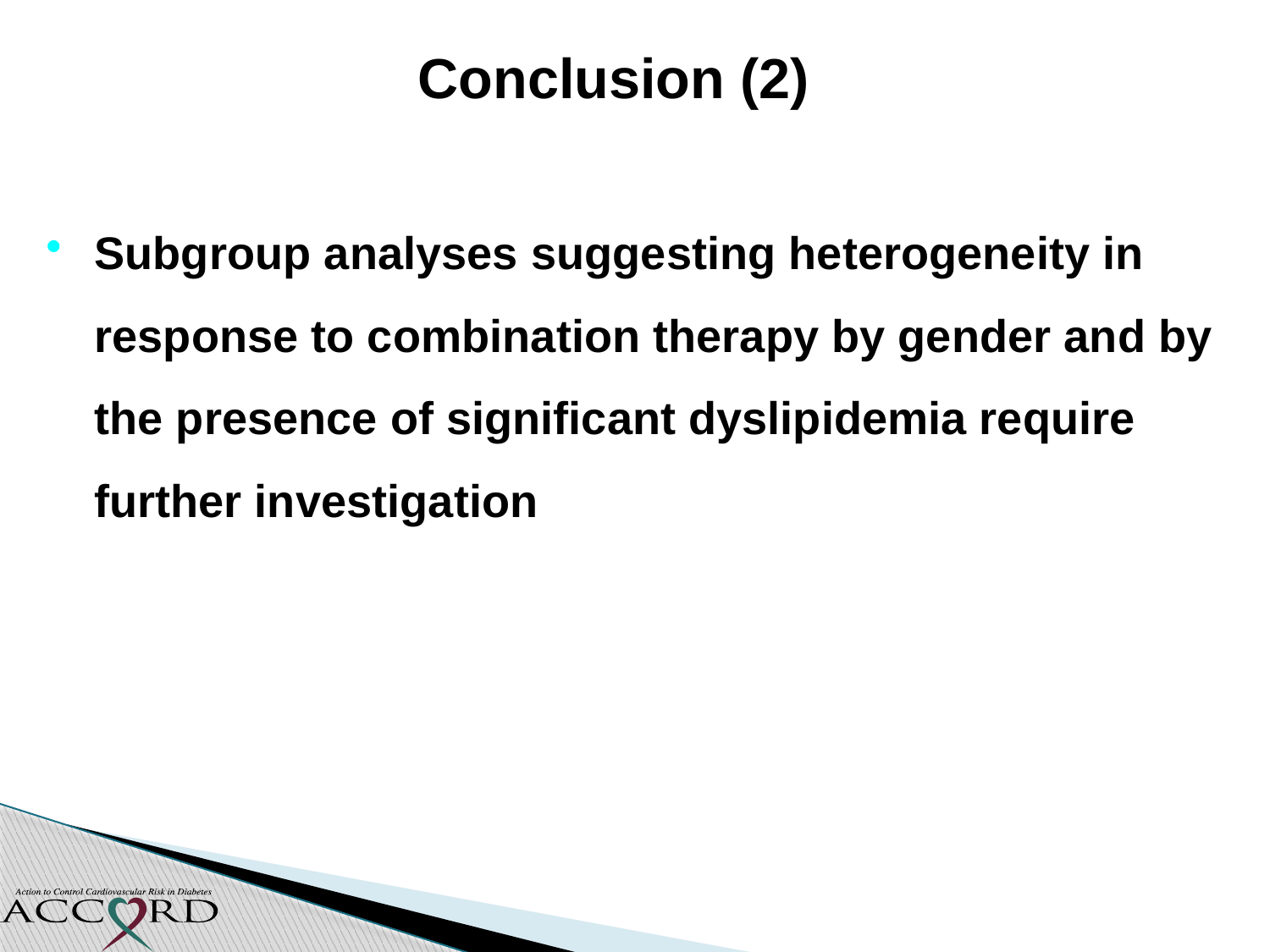

Conclusion (2)
Subgroup analyses suggesting heterogeneity in response to combination therapy by gender and by the presence of significant dyslipidemia require further investigation